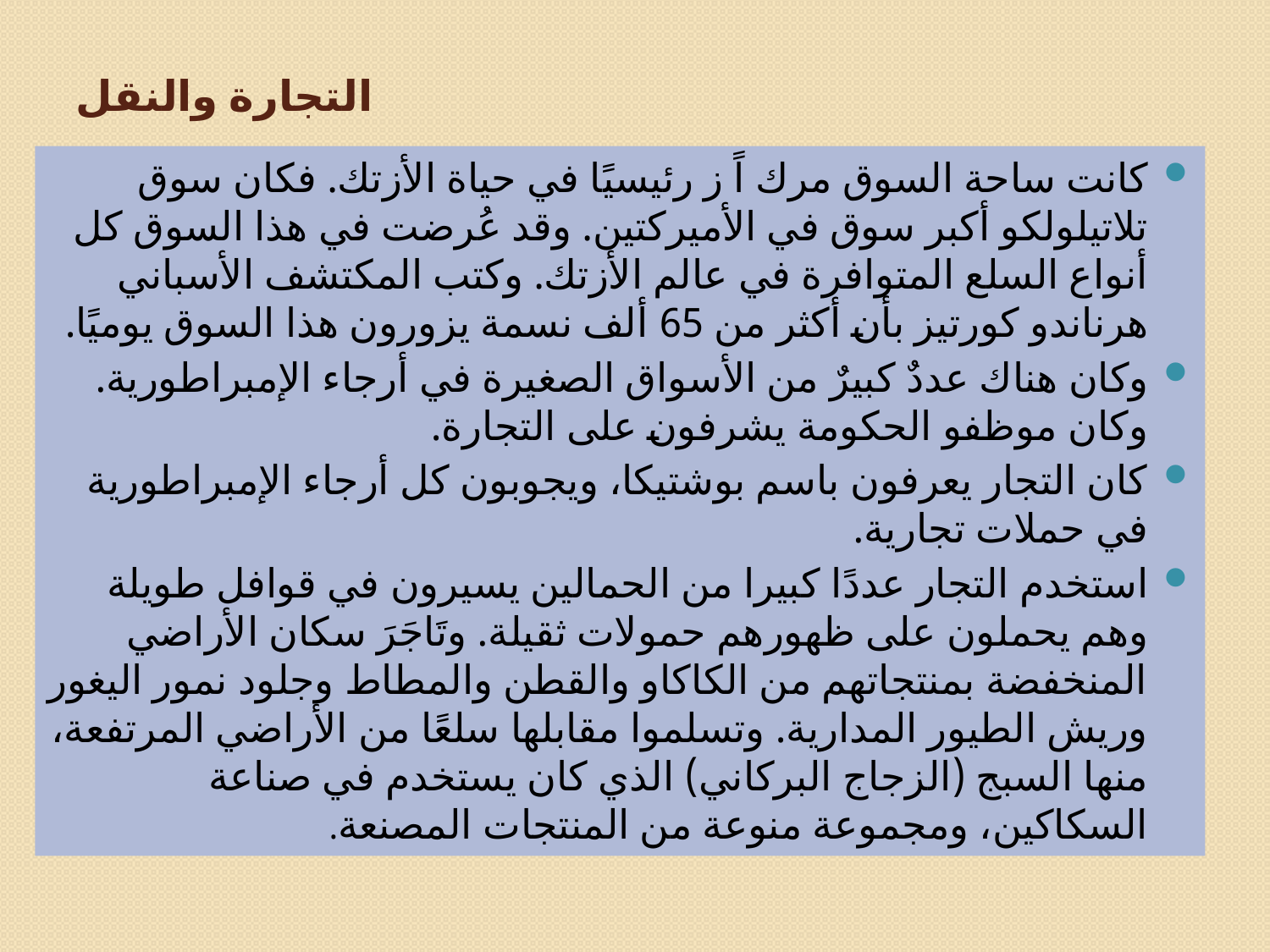

# التجارة والنقل
كانت ساحة السوق مرك اً ز رئيسيًا في حياة الأزتك. فكان سوق تلاتيلولكو أكبر سوق في الأميركتين. وقد عُرضت في هذا السوق كل أنواع السلع المتوافرة في عالم الأزتك. وكتب المكتشف الأسباني هرناندو كورتيز بأن أكثر من 65 ألف نسمة يزورون هذا السوق يوميًا.
وكان هناك عددٌ كبيرٌ من الأسواق الصغيرة في أرجاء الإمبراطورية. وكان موظفو الحكومة يشرفون على التجارة.
كان التجار يعرفون باسم بوشتيكا، ويجوبون كل أرجاء الإمبراطورية في حملات تجارية.
استخدم التجار عددًا كبيرا من الحمالين يسيرون في قوافل طويلة وهم يحملون على ظهورهم حمولات ثقيلة. وتَاجَرَ سكان الأراضي المنخفضة بمنتجاتهم من الكاكاو والقطن والمطاط وجلود نمور اليغور وريش الطيور المدارية. وتسلموا مقابلها سلعًا من الأراضي المرتفعة، منها السبج (الزجاج البركاني) الذي كان يستخدم في صناعة السكاكين، ومجموعة منوعة من المنتجات المصنعة.